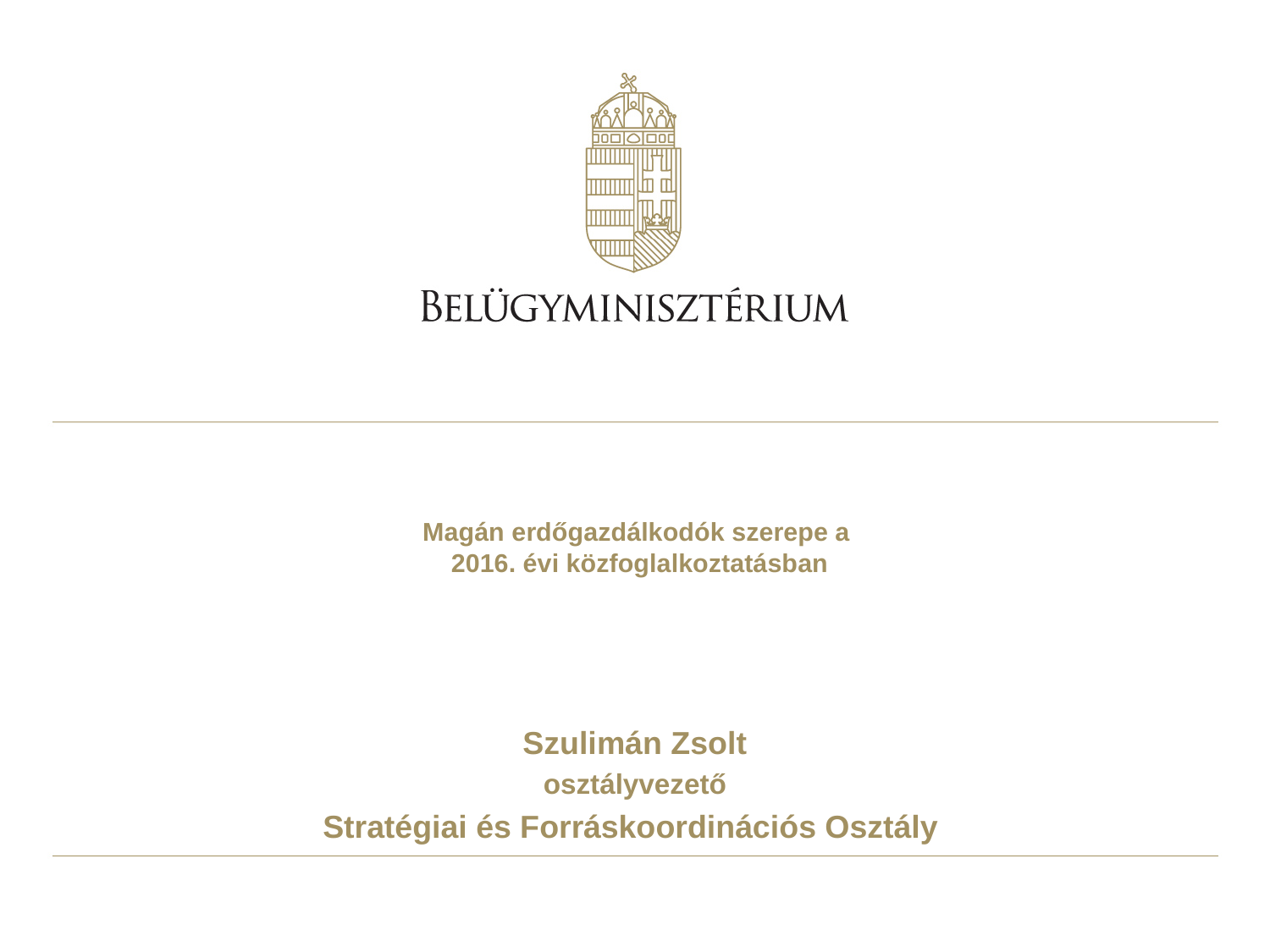

# Magán erdőgazdálkodók szerepe a 2016. évi közfoglalkoztatásban
Szulimán Zsolt
osztályvezető
Stratégiai és Forráskoordinációs Osztály